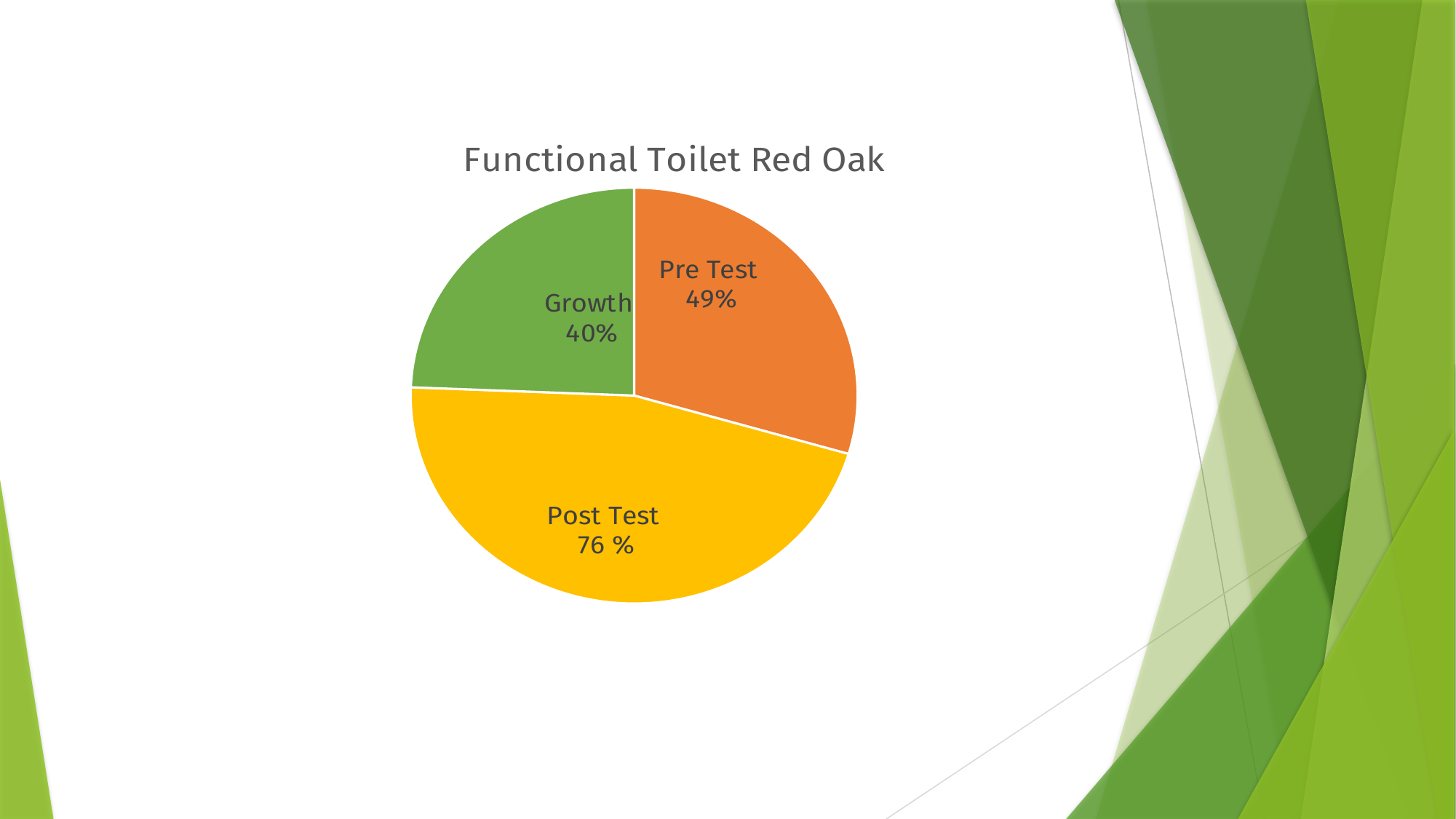

### Chart: Functional Toilet Red Oak

| Category |  |
|---|---|